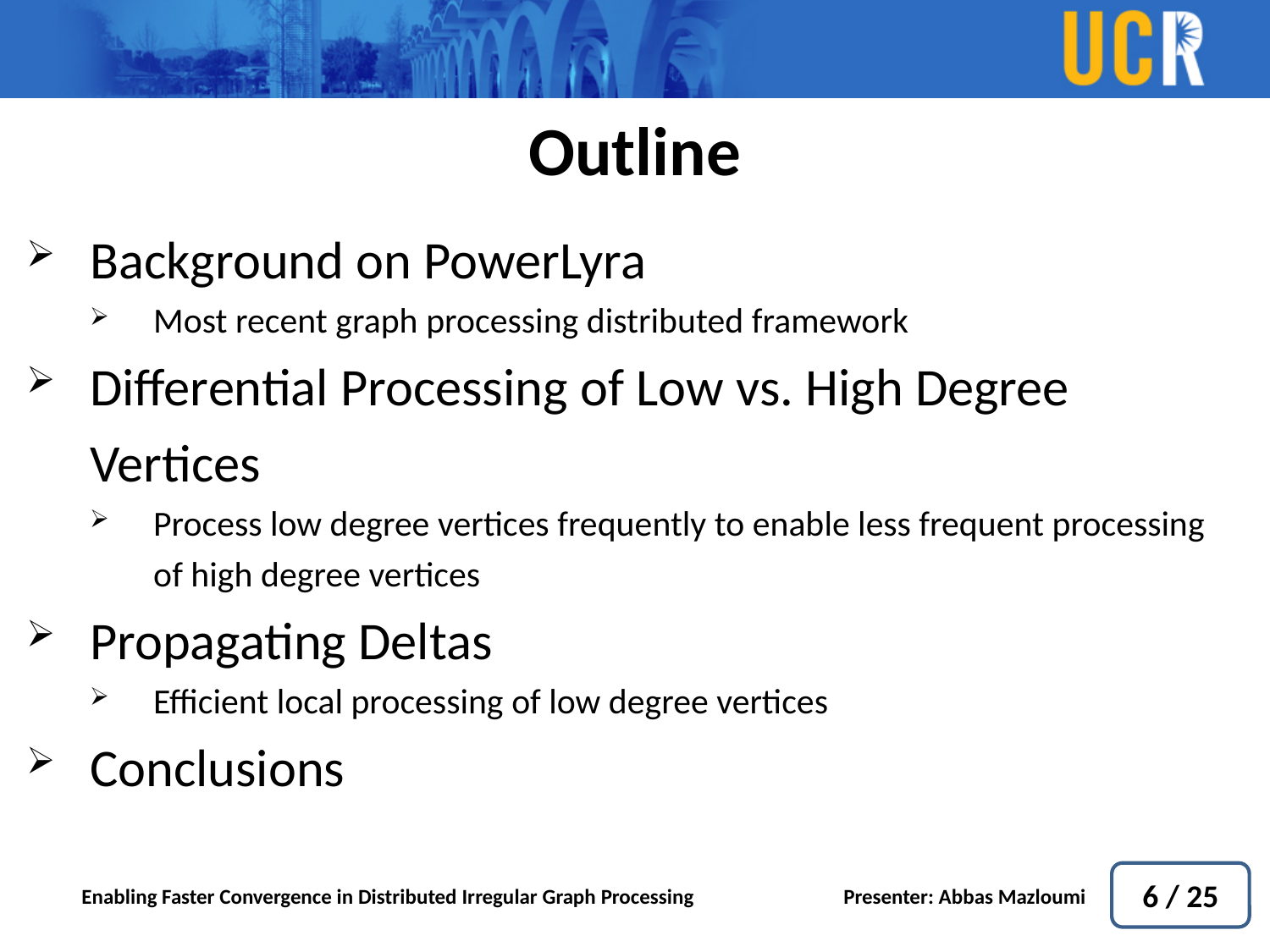

Outline
Background on PowerLyra
Most recent graph processing distributed framework
Differential Processing of Low vs. High Degree Vertices
Process low degree vertices frequently to enable less frequent processing of high degree vertices
Propagating Deltas
Efficient local processing of low degree vertices
Conclusions
6 / 25
Enabling Faster Convergence in Distributed Irregular Graph Processing		Presenter: Abbas Mazloumi